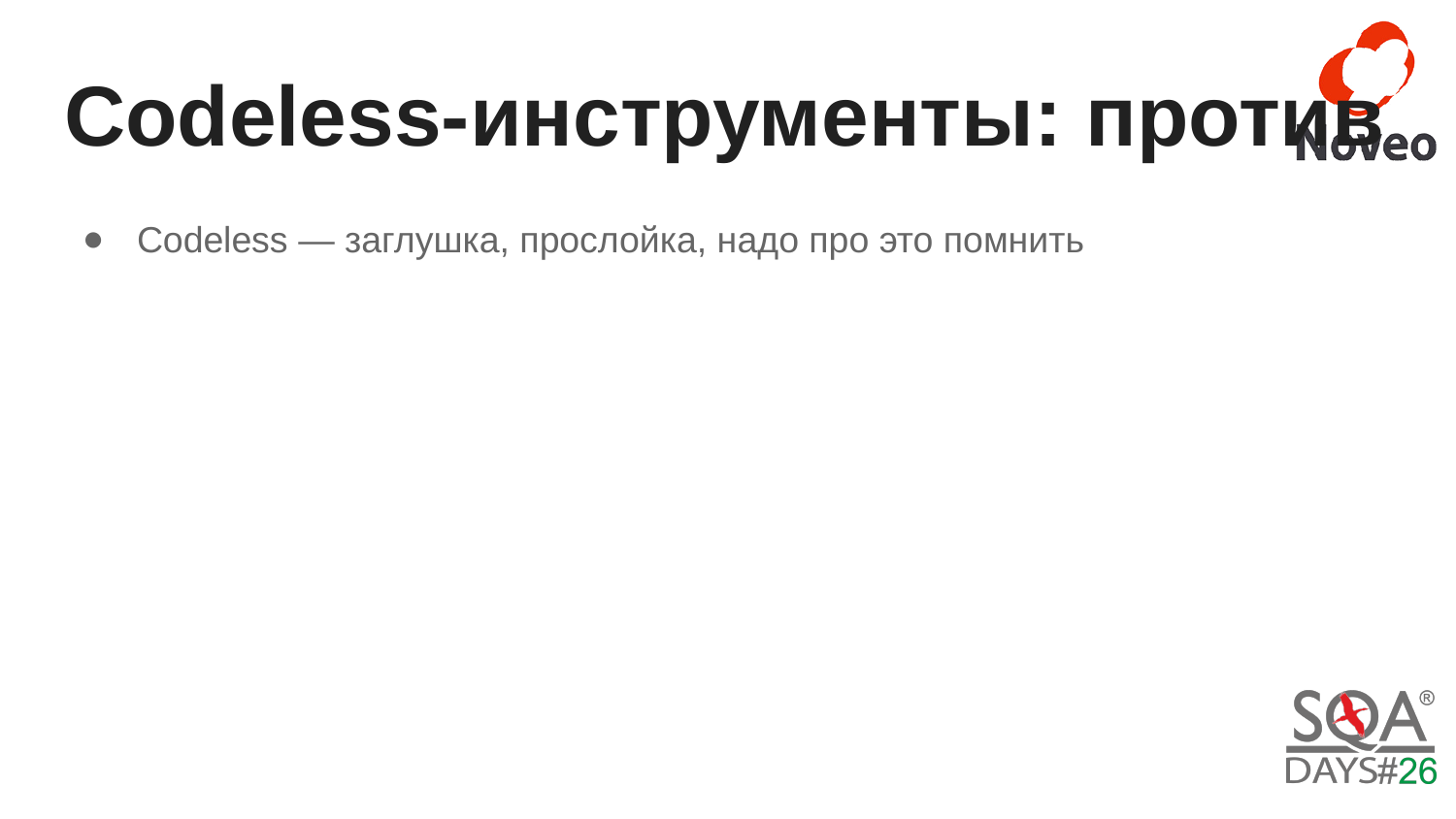

# Codeless-инструменты: против

Codeless — заглушка, прослойка, надо про это помнить